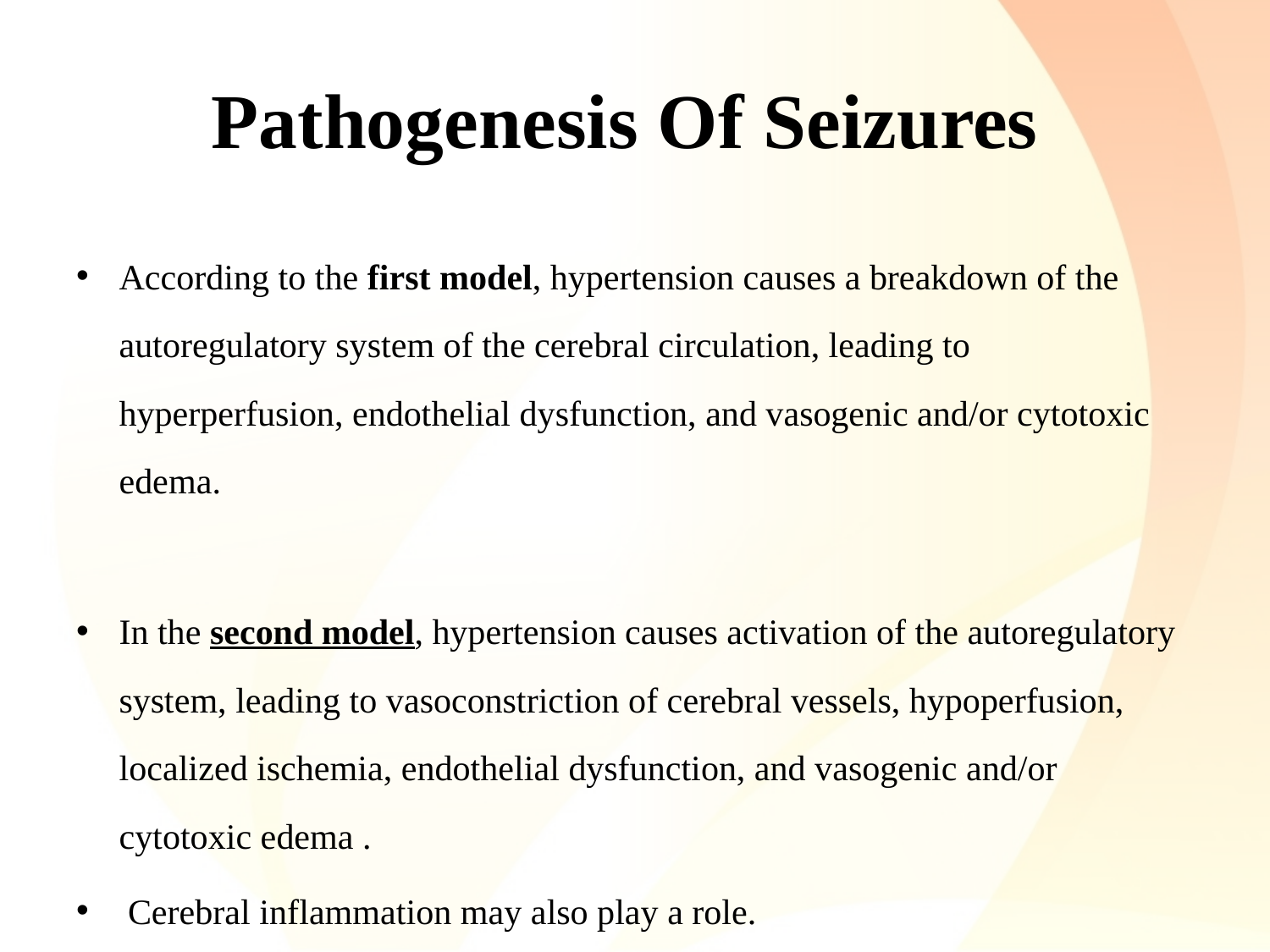

# Pathogenesis Of Seizures
According to the first model, hypertension causes a breakdown of the autoregulatory system of the cerebral circulation, leading to hyperperfusion, endothelial dysfunction, and vasogenic and/or cytotoxic edema.

In the second model, hypertension causes activation of the autoregulatory system, leading to vasoconstriction of cerebral vessels, hypoperfusion, localized ischemia, endothelial dysfunction, and vasogenic and/or cytotoxic edema .
 Cerebral inflammation may also play a role.